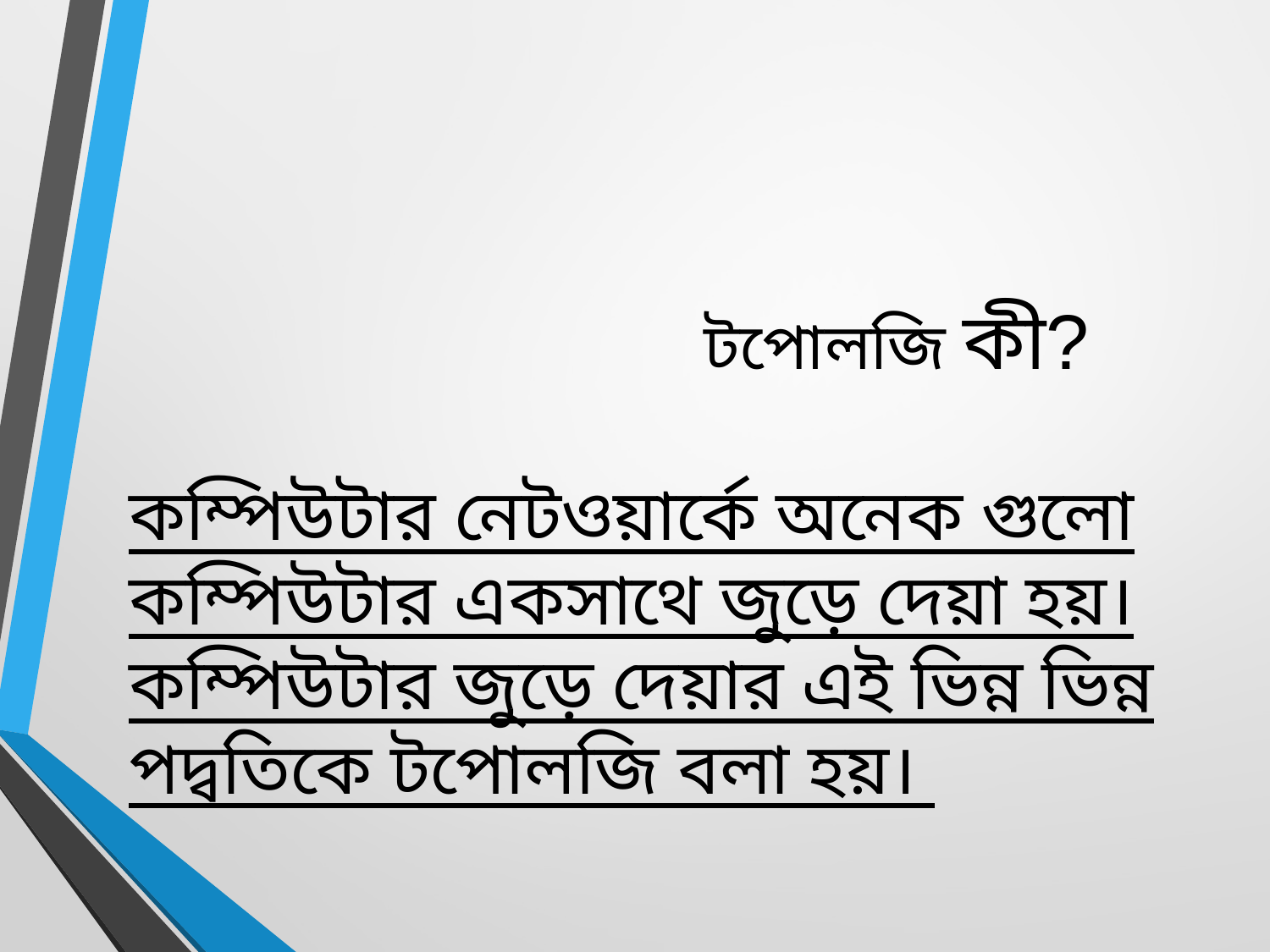

টপোলজি কী?

কম্পিউটার নেটওয়ার্কে অনেক গুলো কম্পিউটার একসাথে জুড়ে দেয়া হয়।কম্পিউটার জুড়ে দেয়ার এই ভিন্ন ভিন্ন পদ্বতিকে টপোলজি বলা হয়।